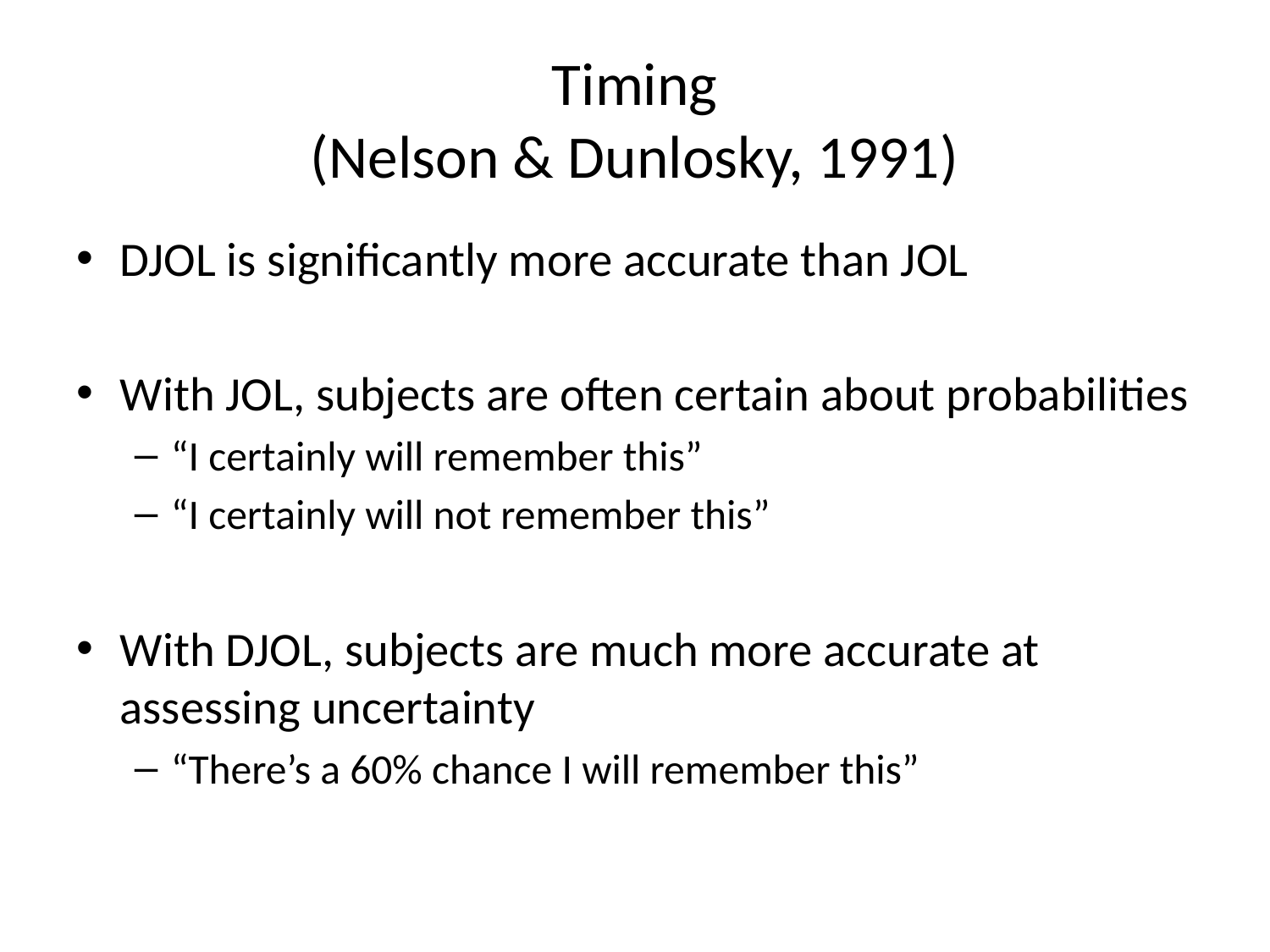

# Timing (Nelson & Dunlosky, 1991)
DJOL is significantly more accurate than JOL

With JOL, subjects are often certain about probabilities
“I certainly will remember this”
“I certainly will not remember this”

With DJOL, subjects are much more accurate at assessing uncertainty
“There’s a 60% chance I will remember this”